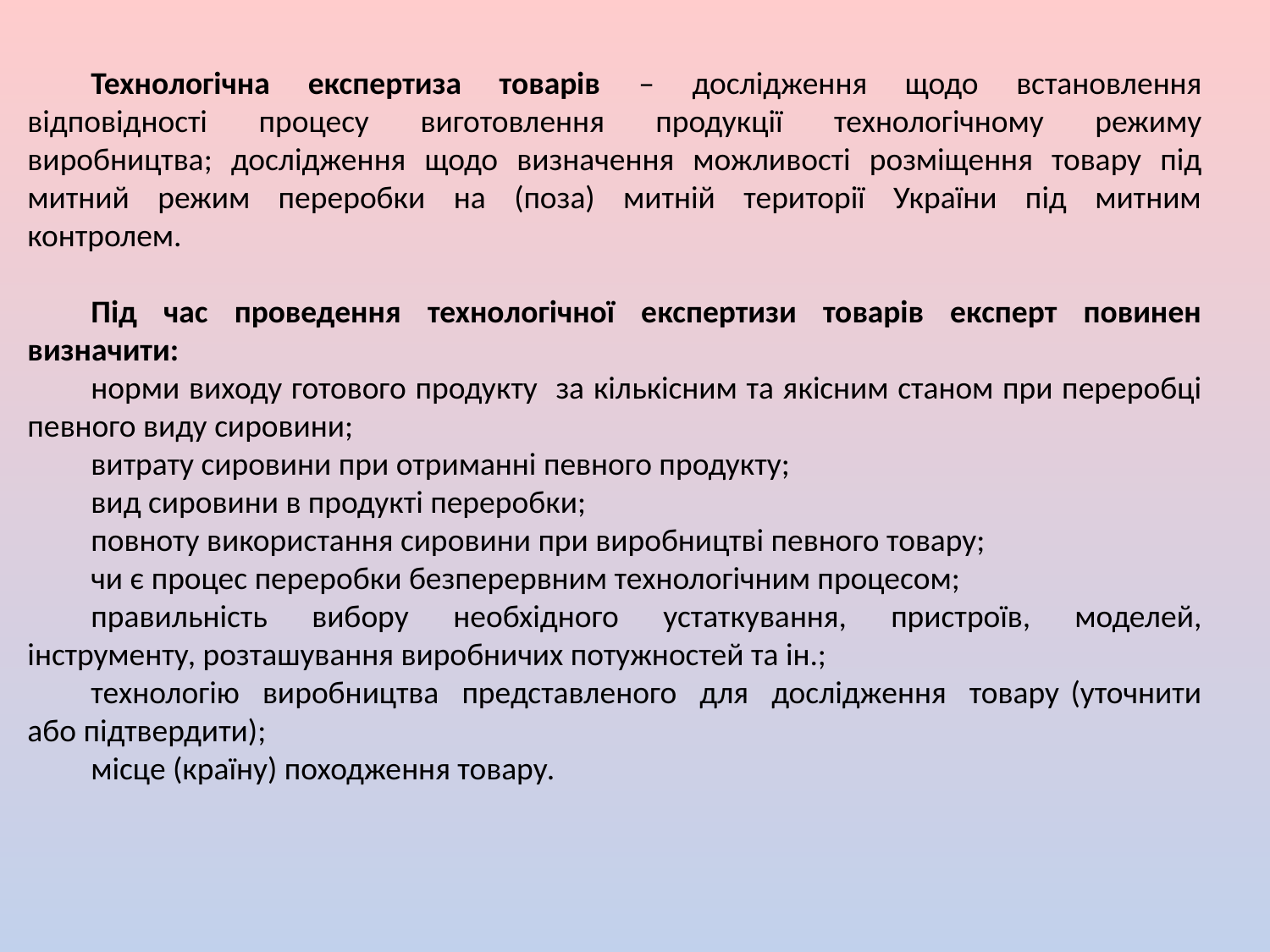

Технологічна  експертиза  товарів  –  дослідження  щодо  встановлення відповідності  процесу  виготовлення  продукції  технологічному  режиму виробництва; дослідження щодо визначення можливості розміщення товару під митний  режим  переробки  на  (поза)  митній  території  України  під  митним контролем.

Під  час  проведення  технологічної  експертизи  товарів  експерт  повинен визначити:
норми виходу готового продукту  за кількісним та якісним станом при переробці певного виду сировини;
витрату сировини при отриманні певного продукту;
вид сировини в продукті переробки;
повноту використання сировини при виробництві певного товару;
чи є процес переробки безперервним технологічним процесом;
правильність  вибору  необхідного  устаткування,  пристроїв,  моделей, інструменту, розташування виробничих потужностей та ін.;
технологію  виробництва  представленого  для  дослідження  товару (уточнити або підтвердити);
місце (країну) походження товару.